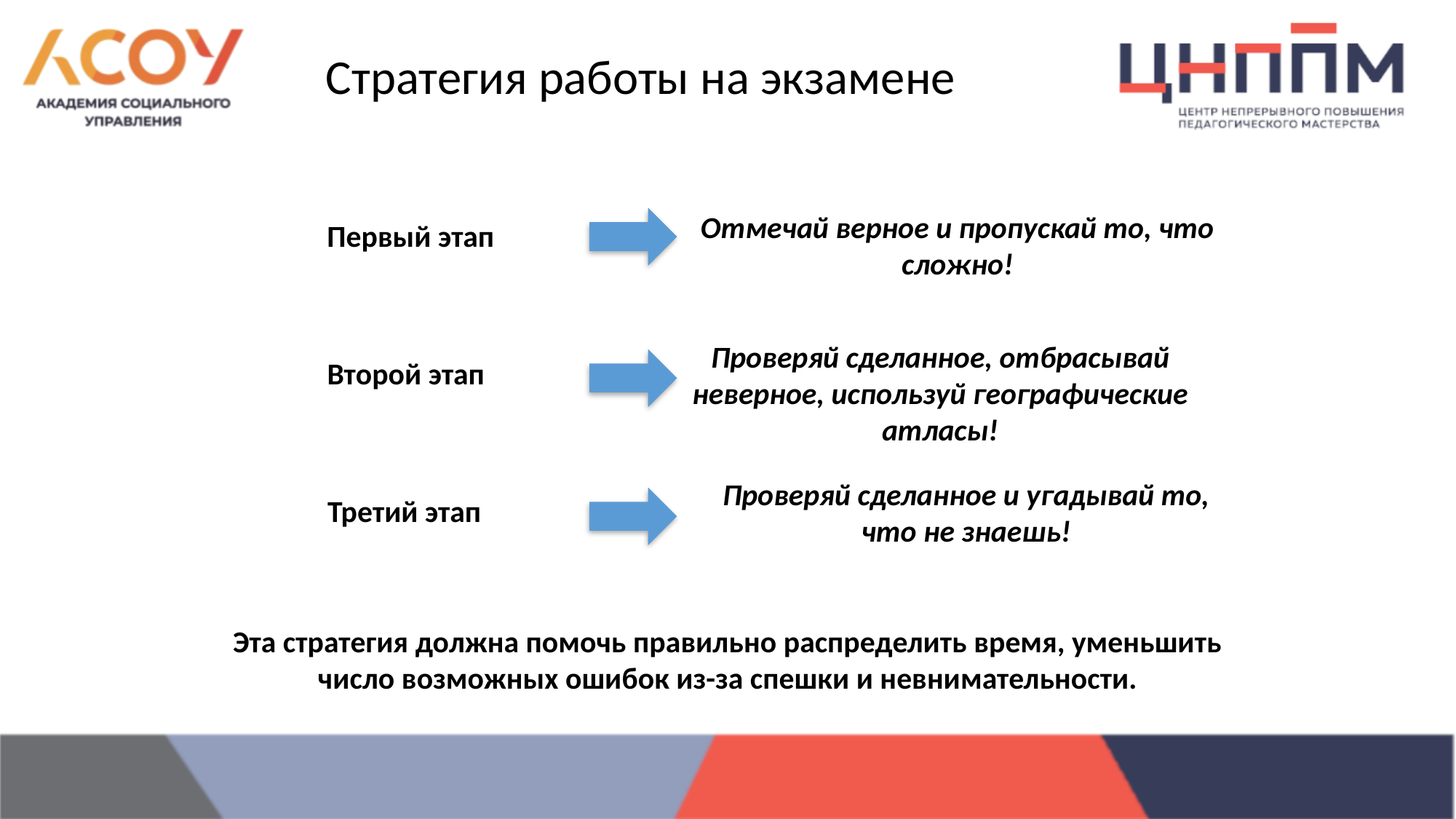

# Стратегия работы на экзамене
Отмечай верное и пропускай то, что сложно!

Первый этап
Проверяй сделанное, отбрасывай неверное, используй географические атласы!
Второй этап

Проверяй сделанное и угадывай то, что не знаешь!
Третий этап

Эта стратегия должна помочь правильно распределить время, уменьшить число возможных ошибок из-за спешки и невнимательности.